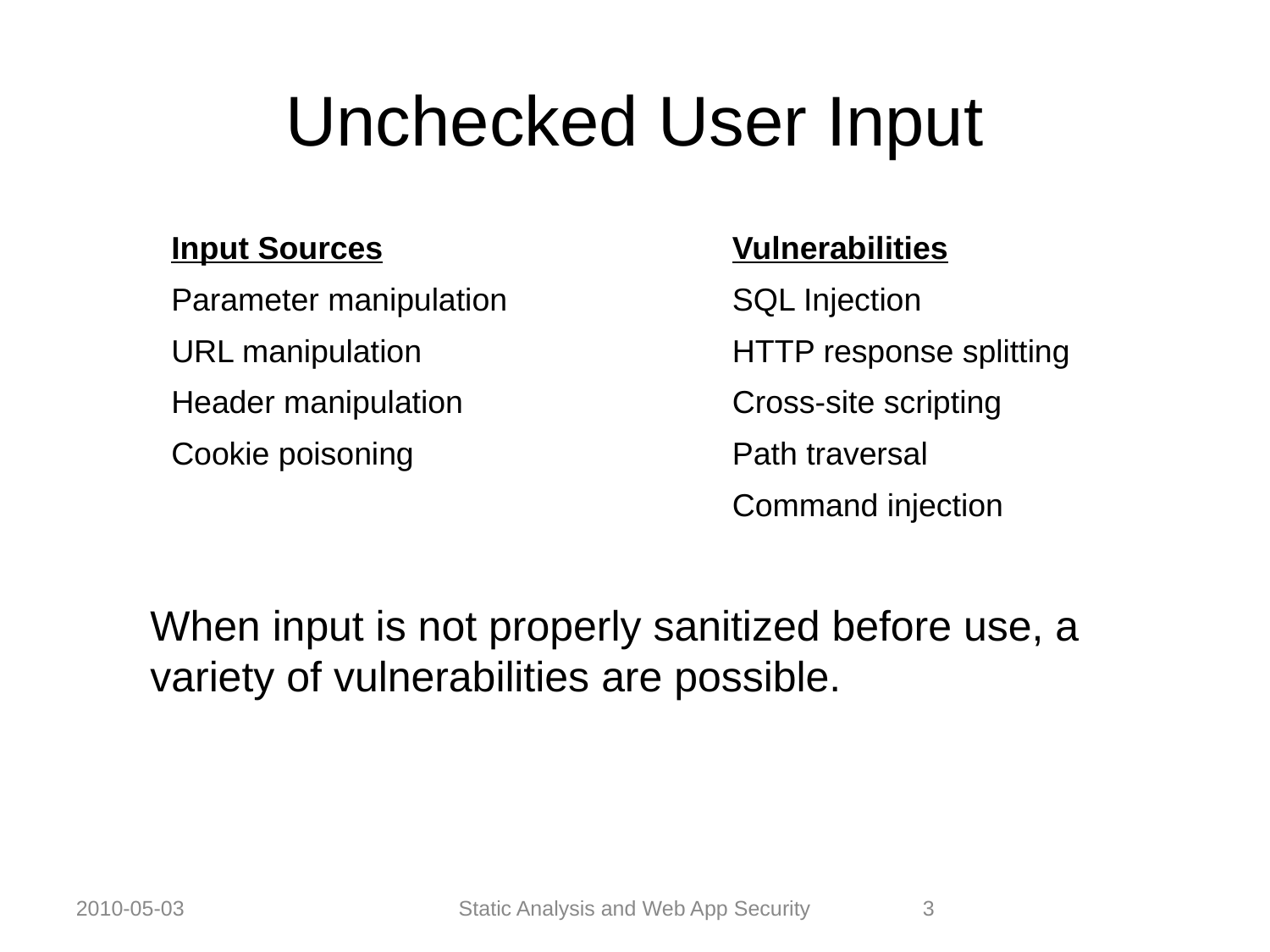

Unchecked User Input
| Input Sources | Vulnerabilities |
| --- | --- |
| Parameter manipulation | SQL Injection |
| URL manipulation | HTTP response splitting |
| Header manipulation | Cross-site scripting |
| Cookie poisoning | Path traversal |
|  | Command injection |
|  |  |
When input is not properly sanitized before use, a variety of vulnerabilities are possible.
2010-05-03
Static Analysis and Web App Security
3